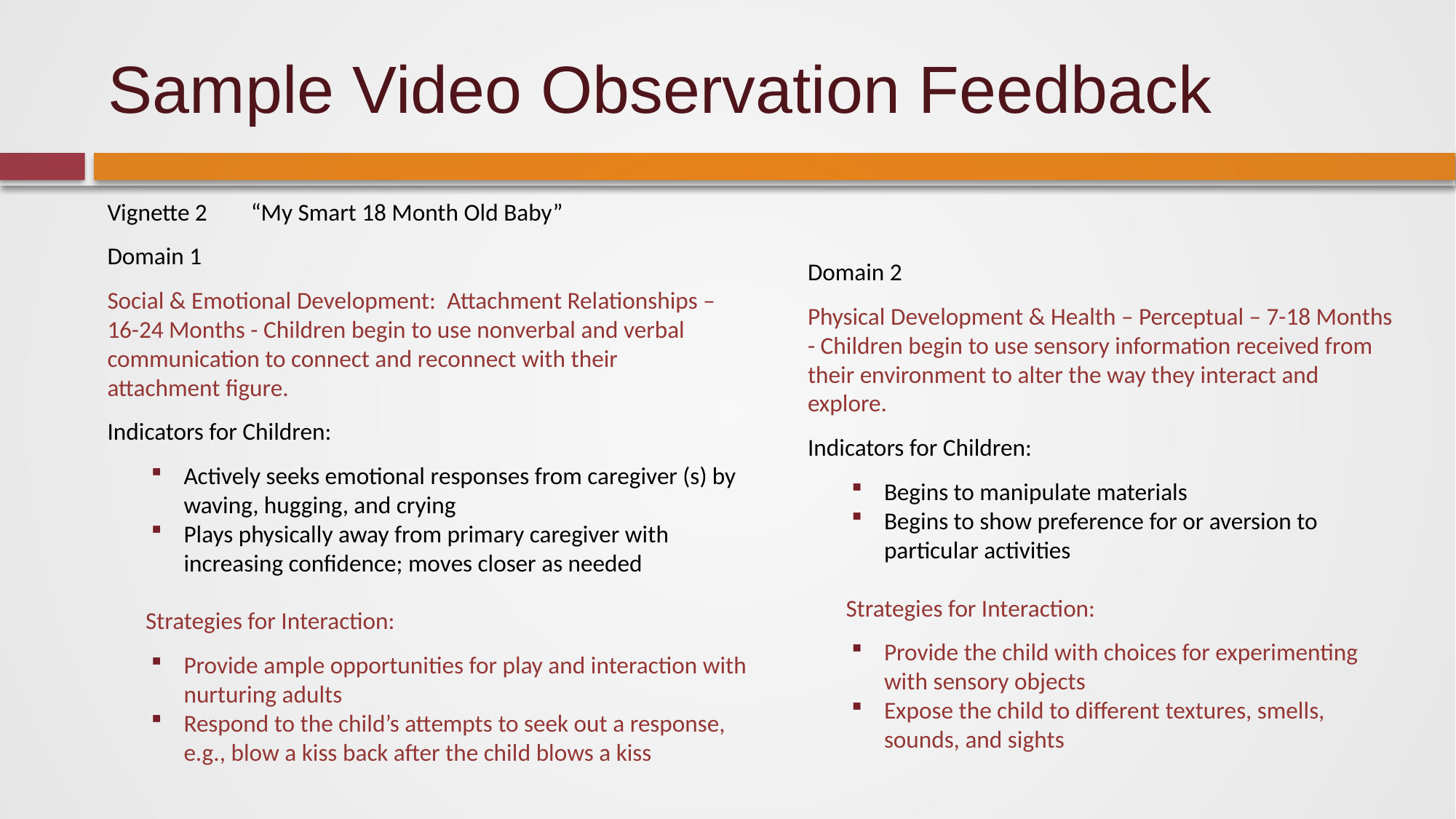

# Sample Video Observation Feedback
Vignette 2        “My Smart 18 Month Old Baby”
Domain 1
Social & Emotional Development:  Attachment Relationships –
16-24 Months - Children begin to use nonverbal and verbal communication to connect and reconnect with their
attachment figure.
Indicators for Children:
Actively seeks emotional responses from caregiver (s) by waving, hugging, and crying
Plays physically away from primary caregiver with increasing confidence; moves closer as needed

Strategies for Interaction:
Provide ample opportunities for play and interaction with nurturing adults
Respond to the child’s attempts to seek out a response, e.g., blow a kiss back after the child blows a kiss
Domain 2
Physical Development & Health – Perceptual – 7-18 Months - Children begin to use sensory information received from their environment to alter the way they interact and explore.
Indicators for Children:
Begins to manipulate materials
Begins to show preference for or aversion to particular activities
Strategies for Interaction:
Provide the child with choices for experimenting with sensory objects
Expose the child to different textures, smells, sounds, and sights